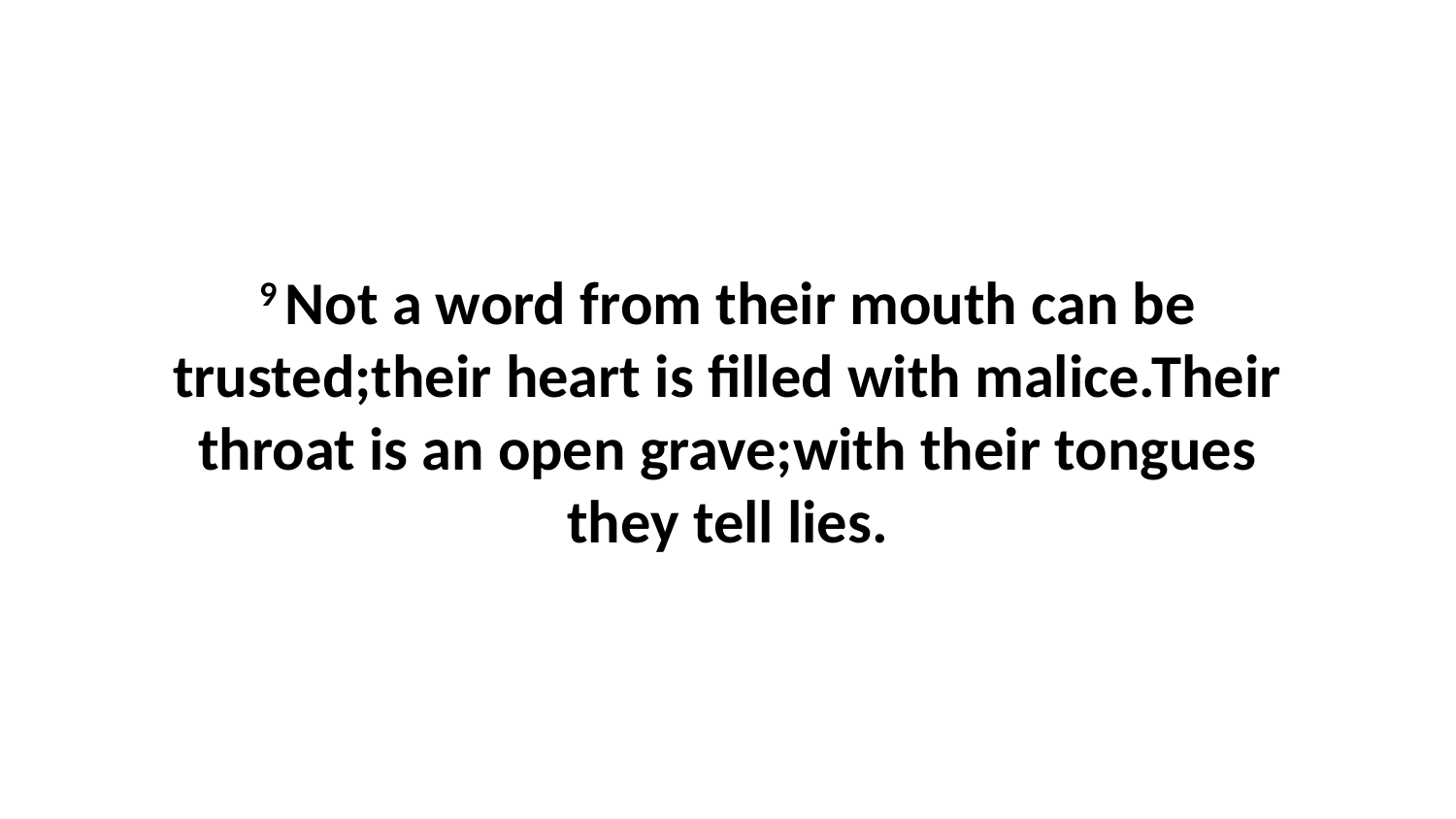

9 Not a word from their mouth can be trusted;their heart is filled with malice.Their throat is an open grave;with their tongues they tell lies.